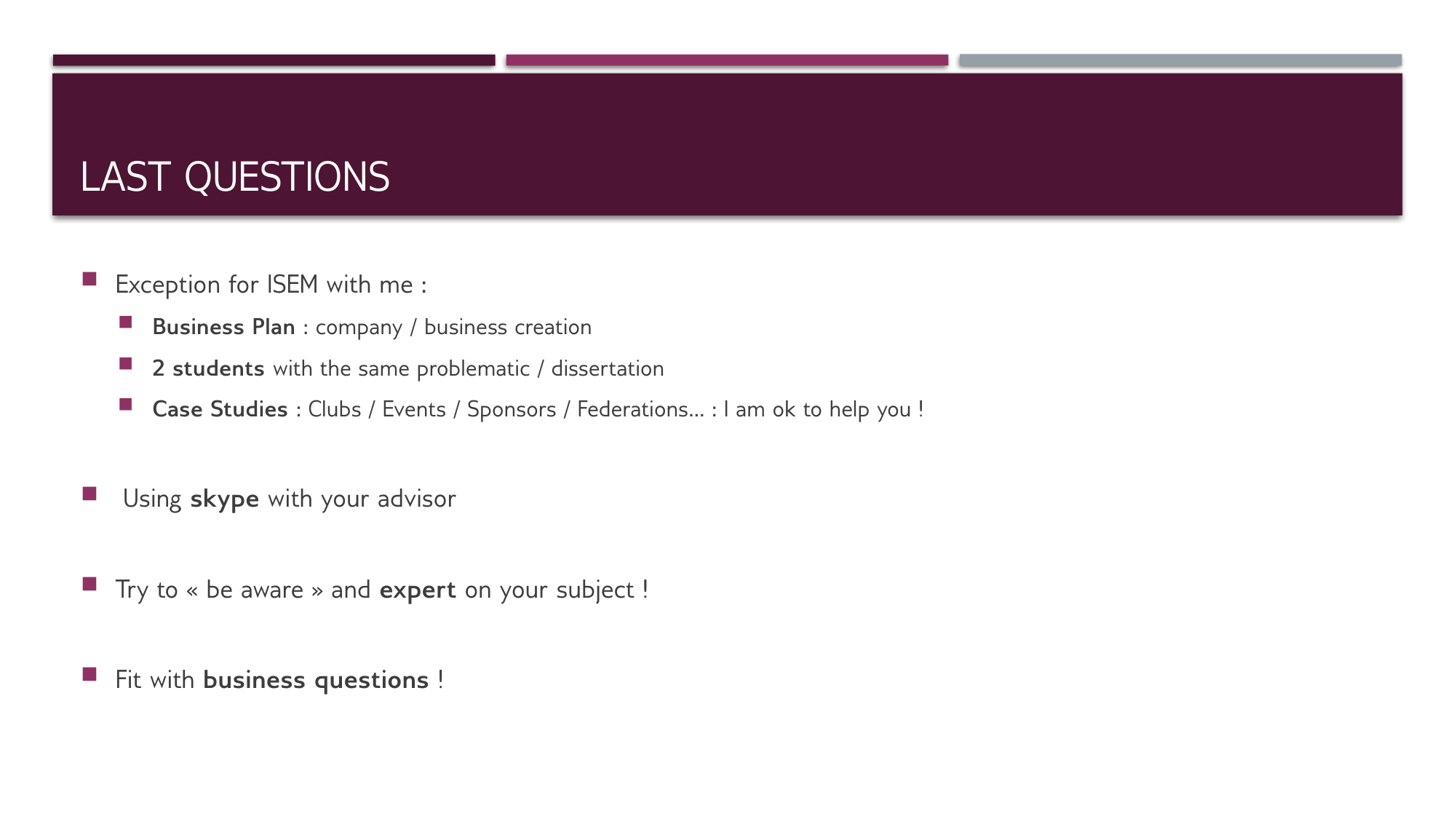

# Last questions
Exception for ISEM with me :
Business Plan : company / business creation
2 students with the same problematic / dissertation
Case Studies : Clubs / Events / Sponsors / Federations… : I am ok to help you !

 Using skype with your advisor

Try to « be aware » and expert on your subject !

Fit with business questions !